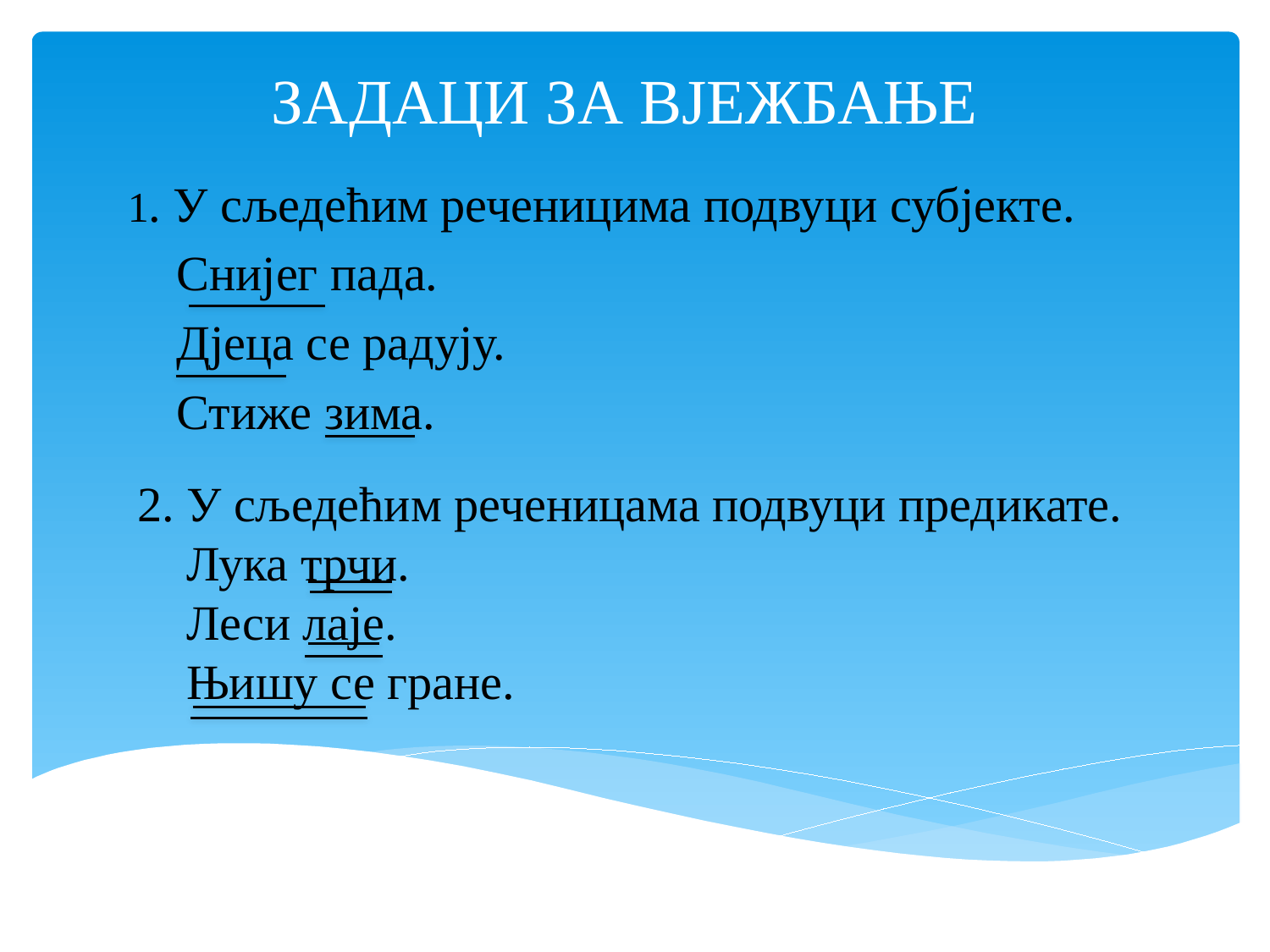

# ЗАДАЦИ ЗА ВЈЕЖБАЊЕ
1. У сљедећим реченицима подвуци субјекте.
    Снијег пада.
    Дјеца се радују.
    Стиже зима.

2. У сљедећим реченицама подвуци предикате.
    Лука трчи.
    Леси лаје.
    Њишу се гране.